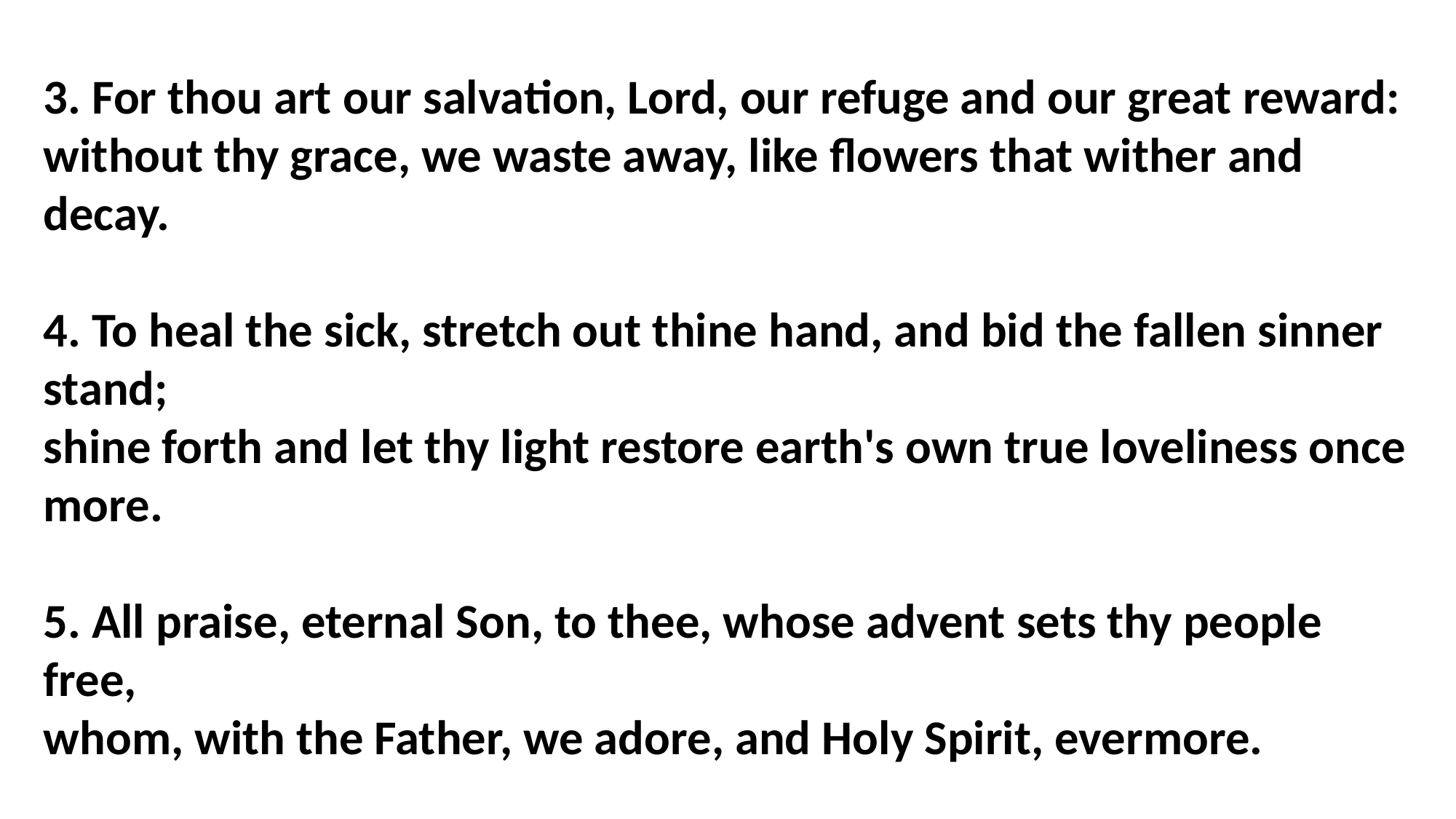

3. For thou art our salvation, Lord, our refuge and our great reward:
without thy grace, we waste away, like flowers that wither and decay.
4. To heal the sick, stretch out thine hand, and bid the fallen sinner stand;
shine forth and let thy light restore earth's own true loveliness once more.
5. All praise, eternal Son, to thee, whose advent sets thy people free,
whom, with the Father, we adore, and Holy Spirit, evermore.